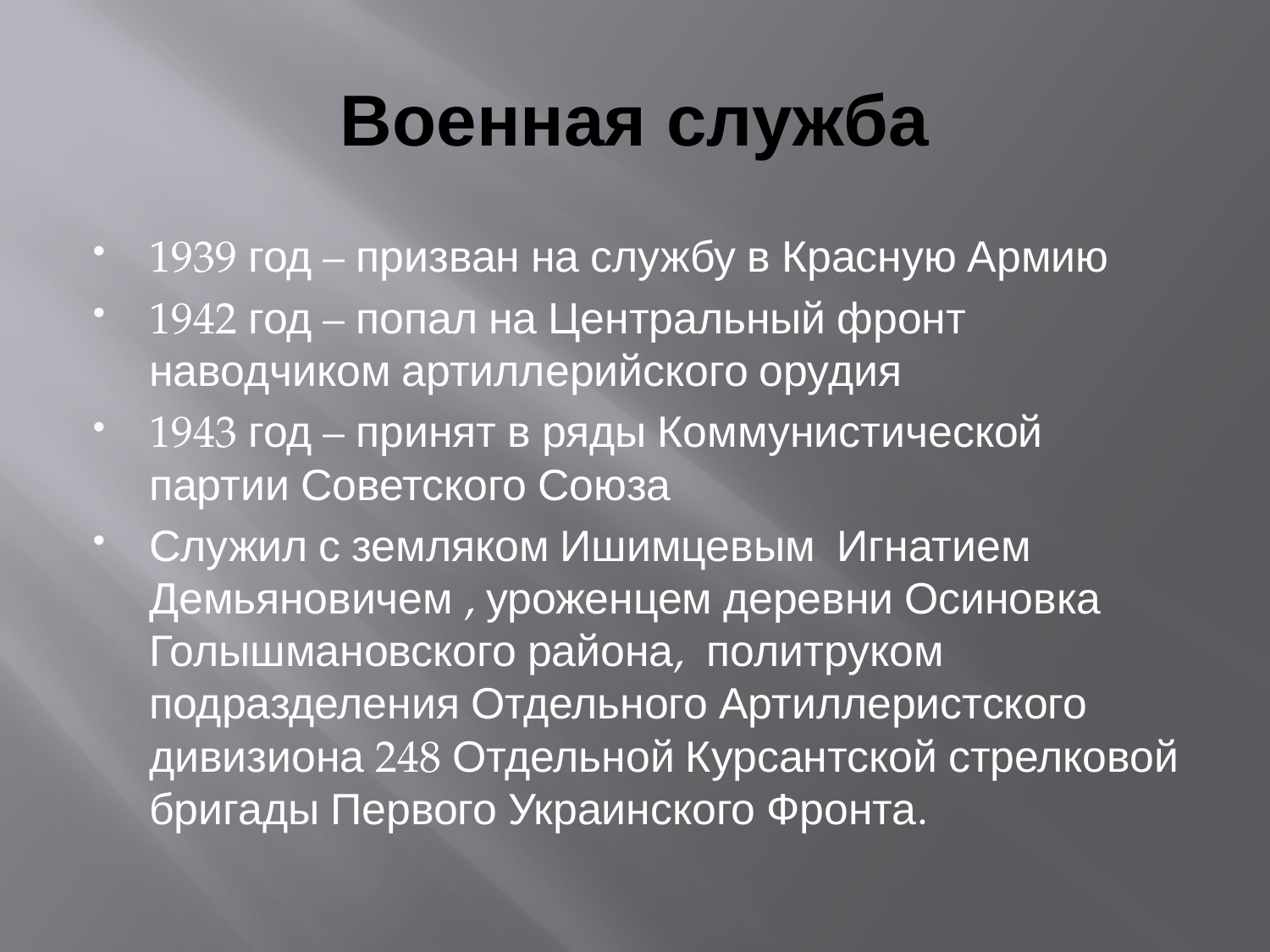

# Военная служба
1939 год – призван на службу в Красную Армию
1942 год – попал на Центральный фронт наводчиком артиллерийского орудия
1943 год – принят в ряды Коммунистической партии Советского Союза
Служил с земляком Ишимцевым  Игнатием Демьяновичем , уроженцем деревни Осиновка Голышмановского района,  политруком подразделения Отдельного Артиллеристского дивизиона 248 Отдельной Курсантской стрелковой бригады Первого Украинского Фронта.